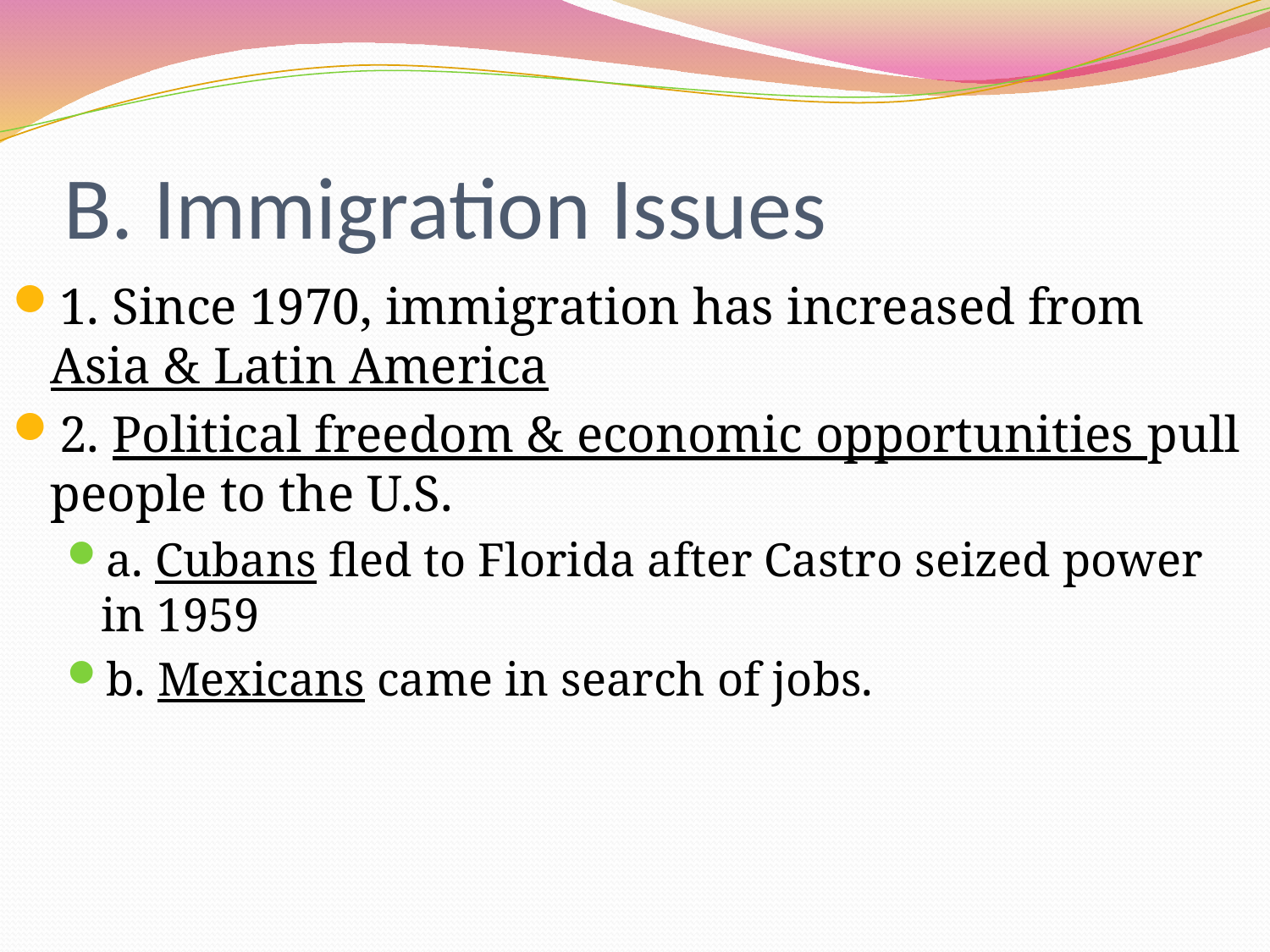

# B. Immigration Issues
1. Since 1970, immigration has increased from Asia & Latin America
2. Political freedom & economic opportunities pull people to the U.S.
a. Cubans fled to Florida after Castro seized power in 1959
b. Mexicans came in search of jobs.